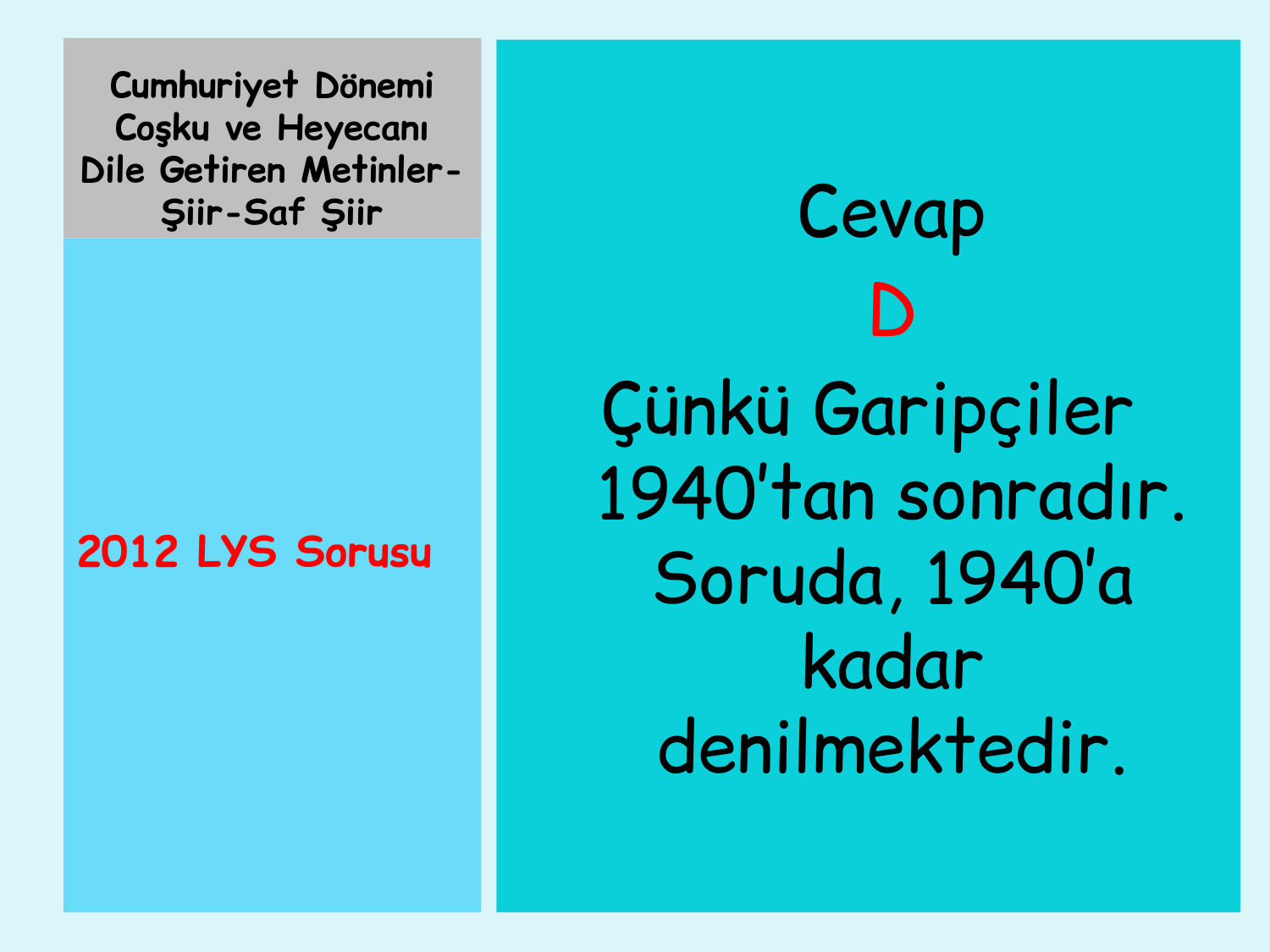

Cumhuriyet Dönemi Coşku ve Heyecanı Dile Getiren Metinler-Şiir-Saf Şiir
	Cevap
	D
Çünkü Garipçiler 1940’tan sonradır. Soruda, 1940’a kadar denilmektedir.

2012 LYS Sorusu